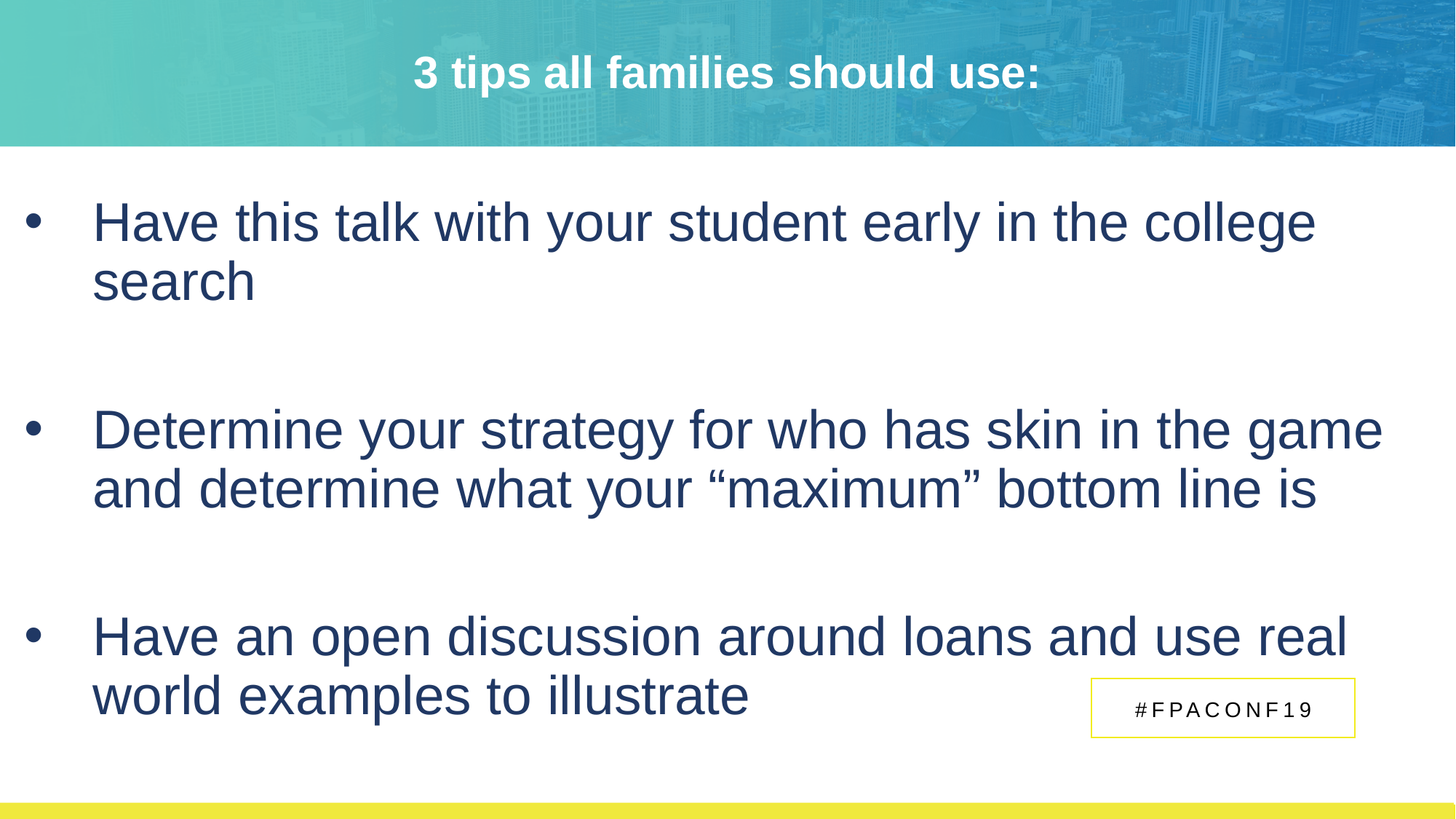

# 3 tips all families should use:
Have this talk with your student early in the college search

Determine your strategy for who has skin in the game and determine what your “maximum” bottom line is

Have an open discussion around loans and use real world examples to illustrate